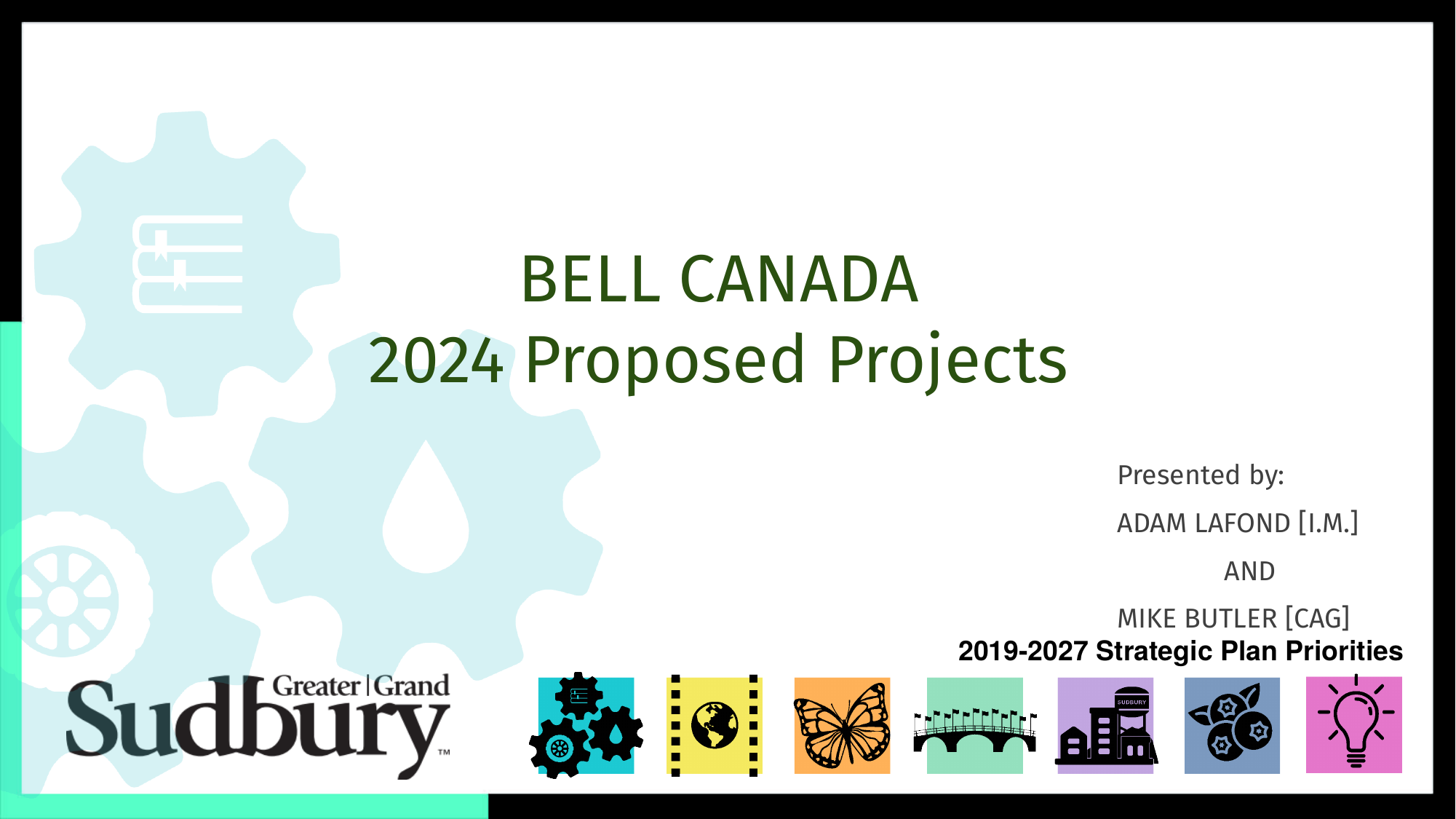

BELL CANADA
2024 Proposed Projects
Presented by:
ADAM LAFOND [I.M.]
AND
MIKE BUTLER [CAG]